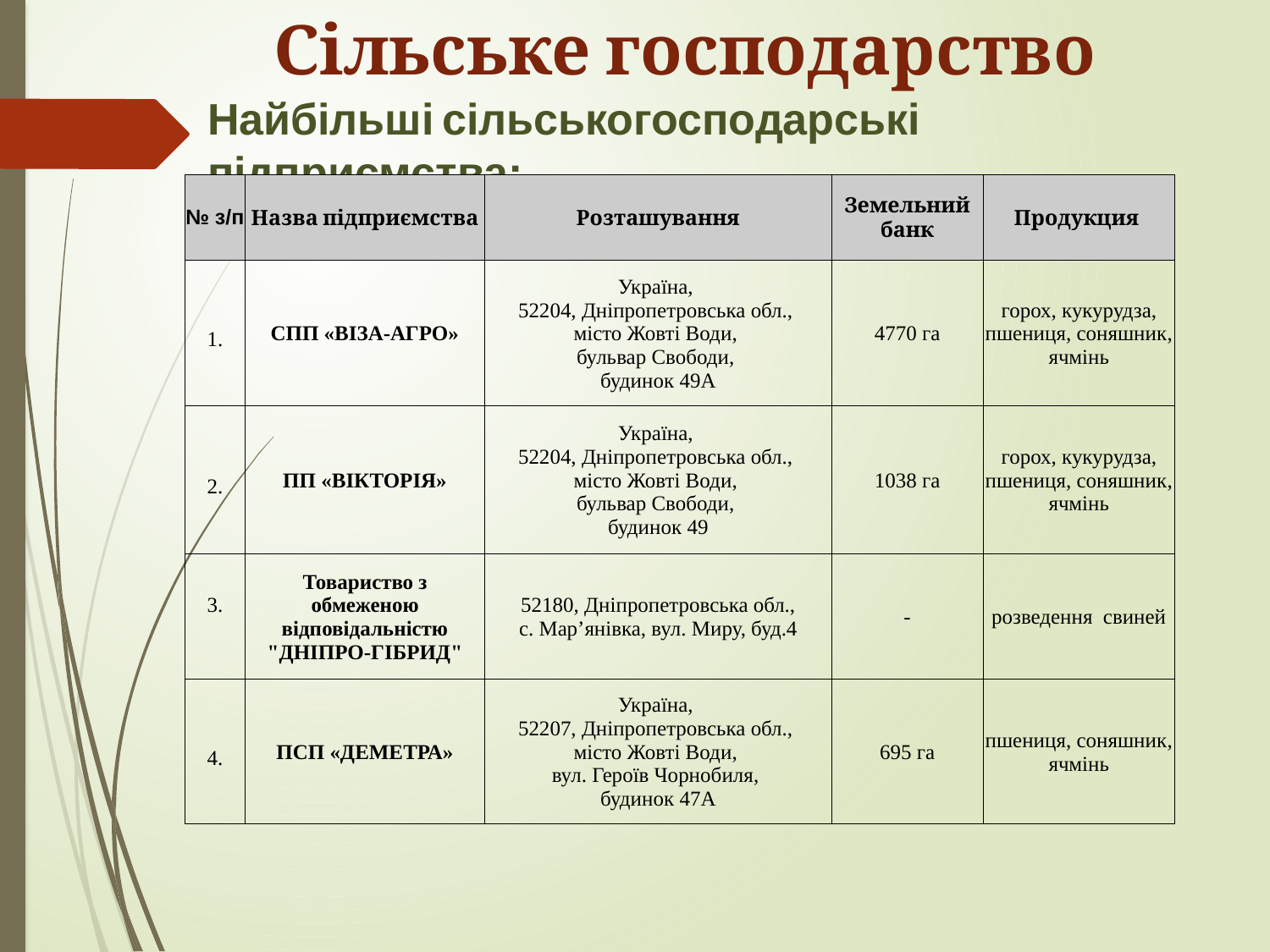

Сільське господарство
Найбільші сільськогосподарські підприємства:
| № з/п | Назва підприємства | Розташування | Земельний банк | Продукция |
| --- | --- | --- | --- | --- |
| 1. | СПП «ВІЗА-АГРО» | Україна, 52204, Дніпропетровська обл., місто Жовті Води, бульвар Свободи, будинок 49А | 4770 га | горох, кукурудза, пшениця, соняшник, ячмінь |
| 2. | ПП «ВІКТОРІЯ» | Україна, 52204, Дніпропетровська обл., місто Жовті Води, бульвар Свободи, будинок 49 | 1038 га | горох, кукурудза, пшениця, соняшник, ячмінь |
| 3. | Товариство з обмеженою відповідальністю "ДНІПРО-ГІБРИД" | 52180, Дніпропетровська обл., с. Мар’янівка, вул. Миру, буд.4 | - | розведення свиней |
| 4. | ПСП «ДЕМЕТРА» | Україна, 52207, Дніпропетровська обл., місто Жовті Води, вул. Героїв Чорнобиля, будинок 47А | 695 га | пшениця, соняшник, ячмінь |